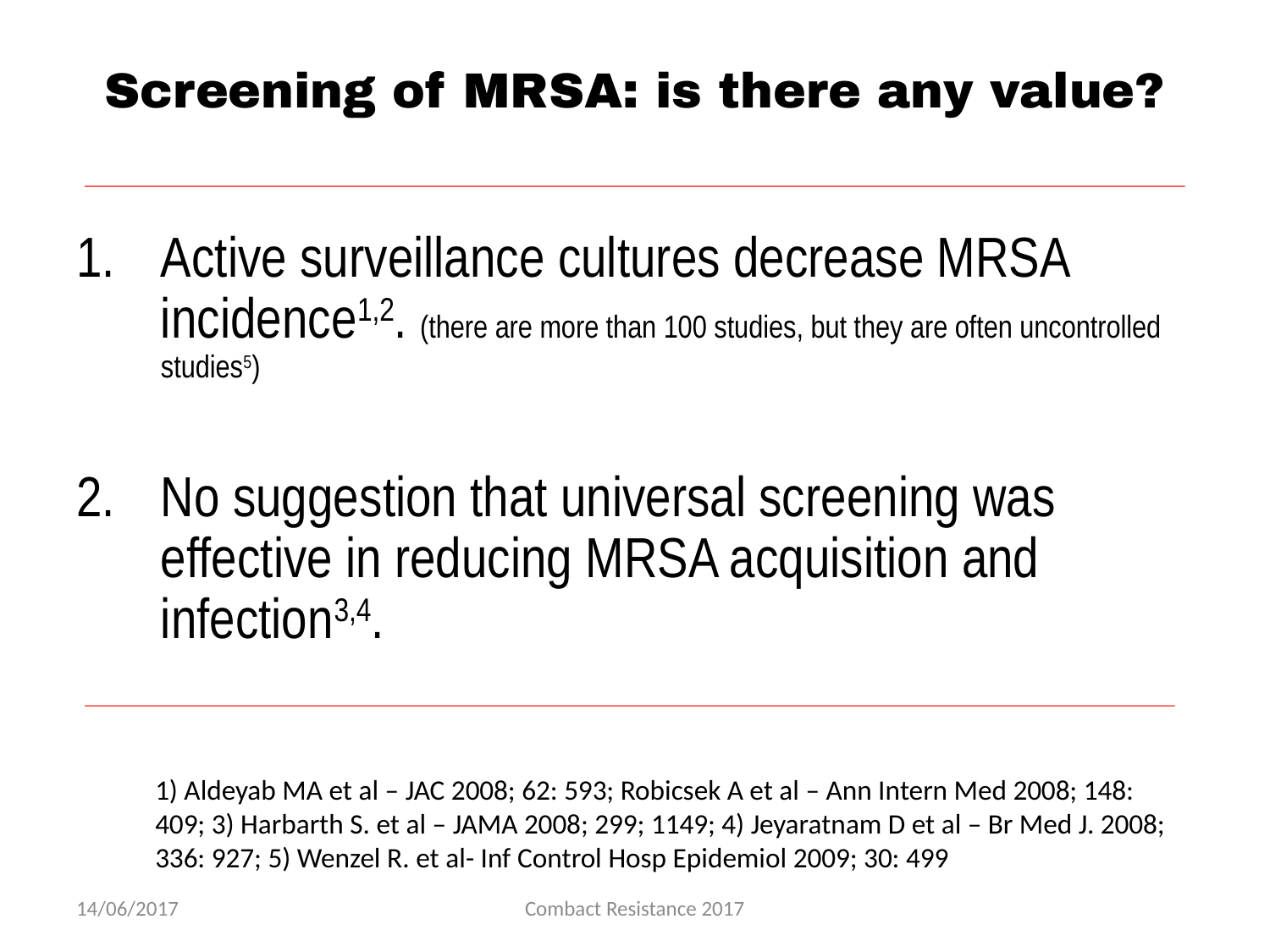

# Screening of MRSA: is there any value?

Active surveillance cultures decrease MRSA incidence1,2. (there are more than 100 studies, but they are often uncontrolled studies5)

No suggestion that universal screening was effective in reducing MRSA acquisition and infection3,4.

	1) Aldeyab MA et al – JAC 2008; 62: 593; Robicsek A et al – Ann Intern Med 2008; 148: 409; 3) Harbarth S. et al – JAMA 2008; 299; 1149; 4) Jeyaratnam D et al – Br Med J. 2008; 336: 927; 5) Wenzel R. et al- Inf Control Hosp Epidemiol 2009; 30: 499
14/06/2017
Combact Resistance 2017